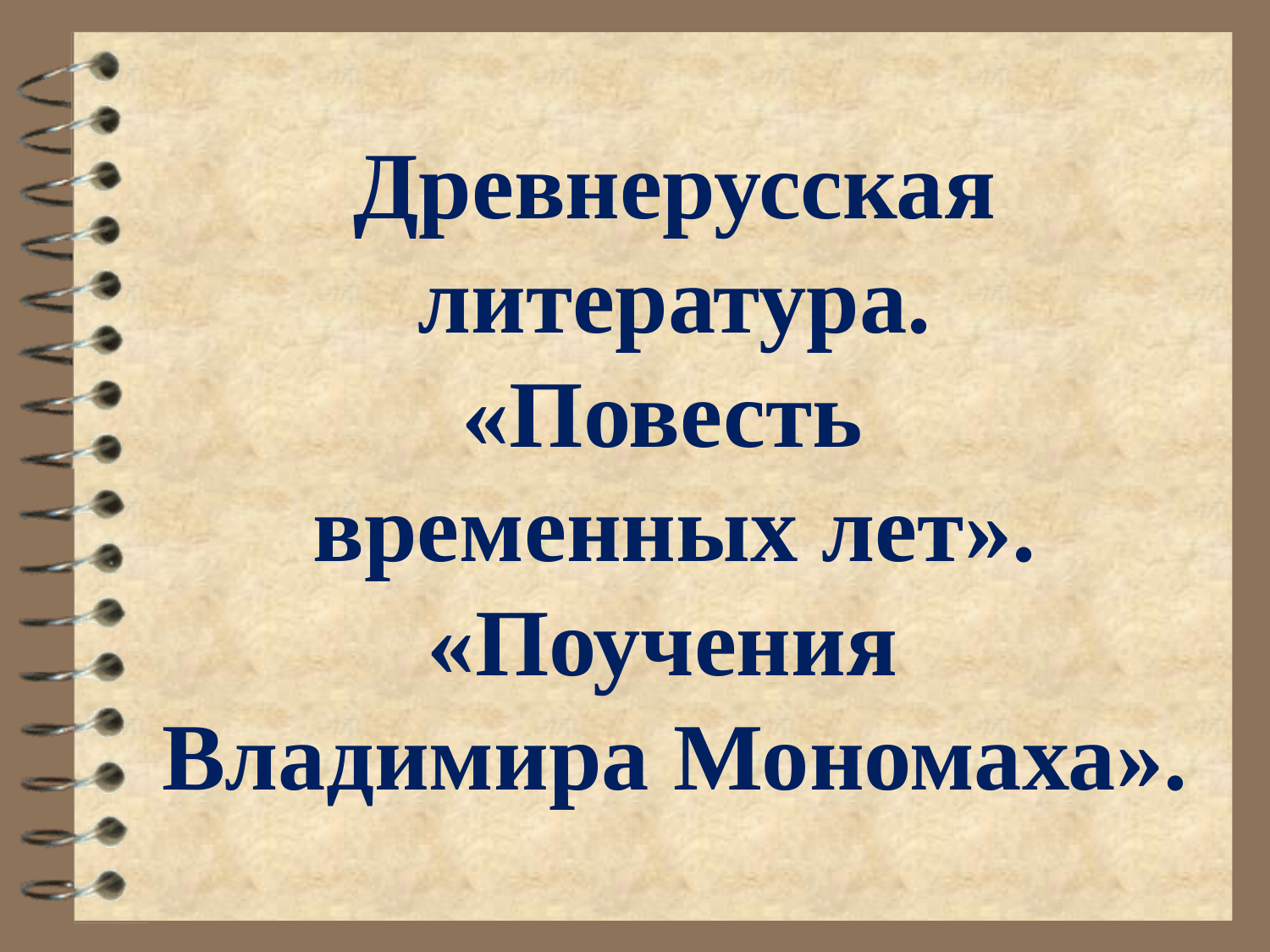

# Древнерусская литература. «Повесть временных лет». «Поучения Владимира Мономаха».